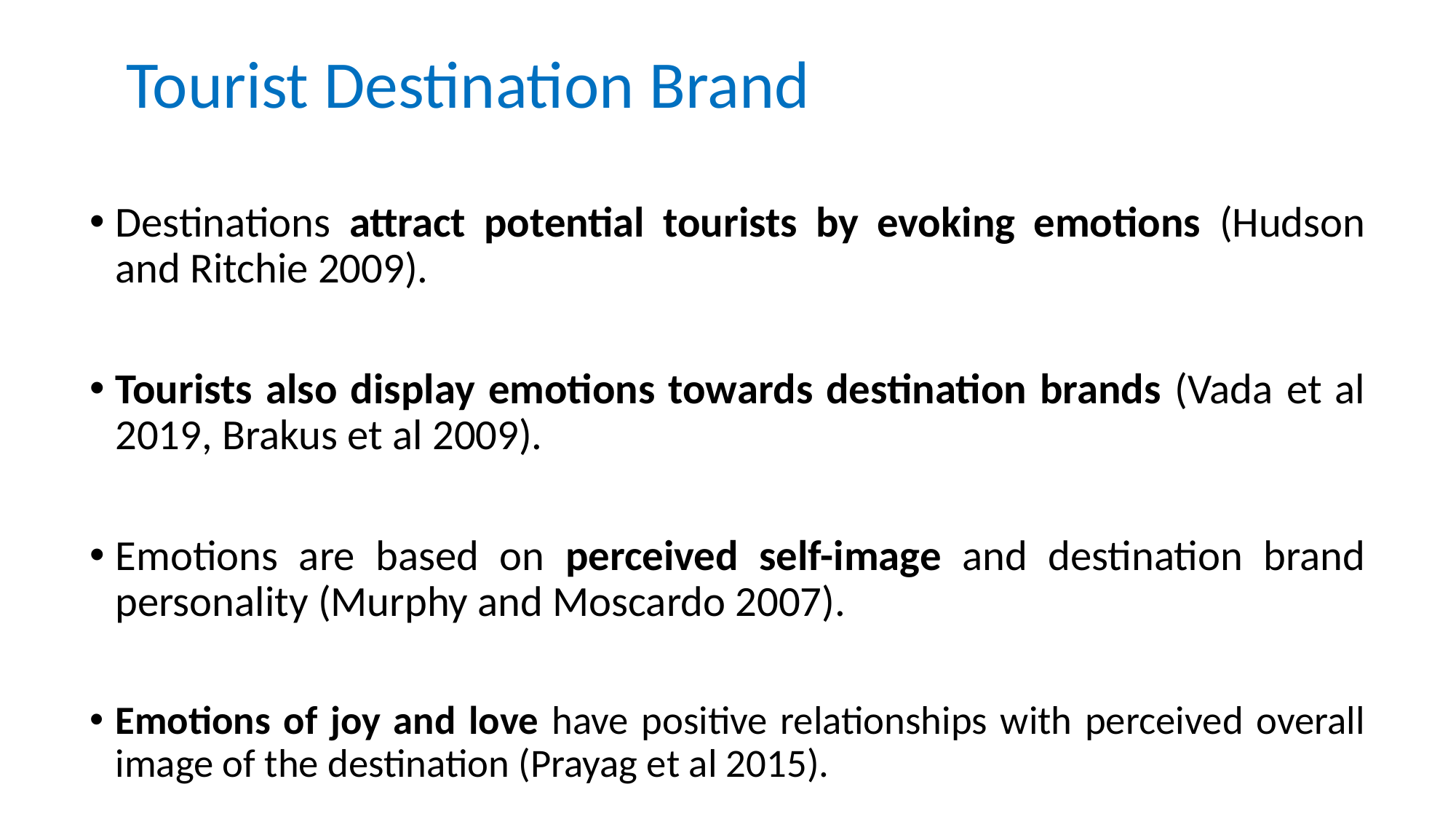

# Tourist Destination Brand

Destinations attract potential tourists by evoking emotions (Hudson and Ritchie 2009).

Tourists also display emotions towards destination brands (Vada et al 2019, Brakus et al 2009).

Emotions are based on perceived self-image and destination brand personality (Murphy and Moscardo 2007).

Emotions of joy and love have positive relationships with perceived overall image of the destination (Prayag et al 2015).